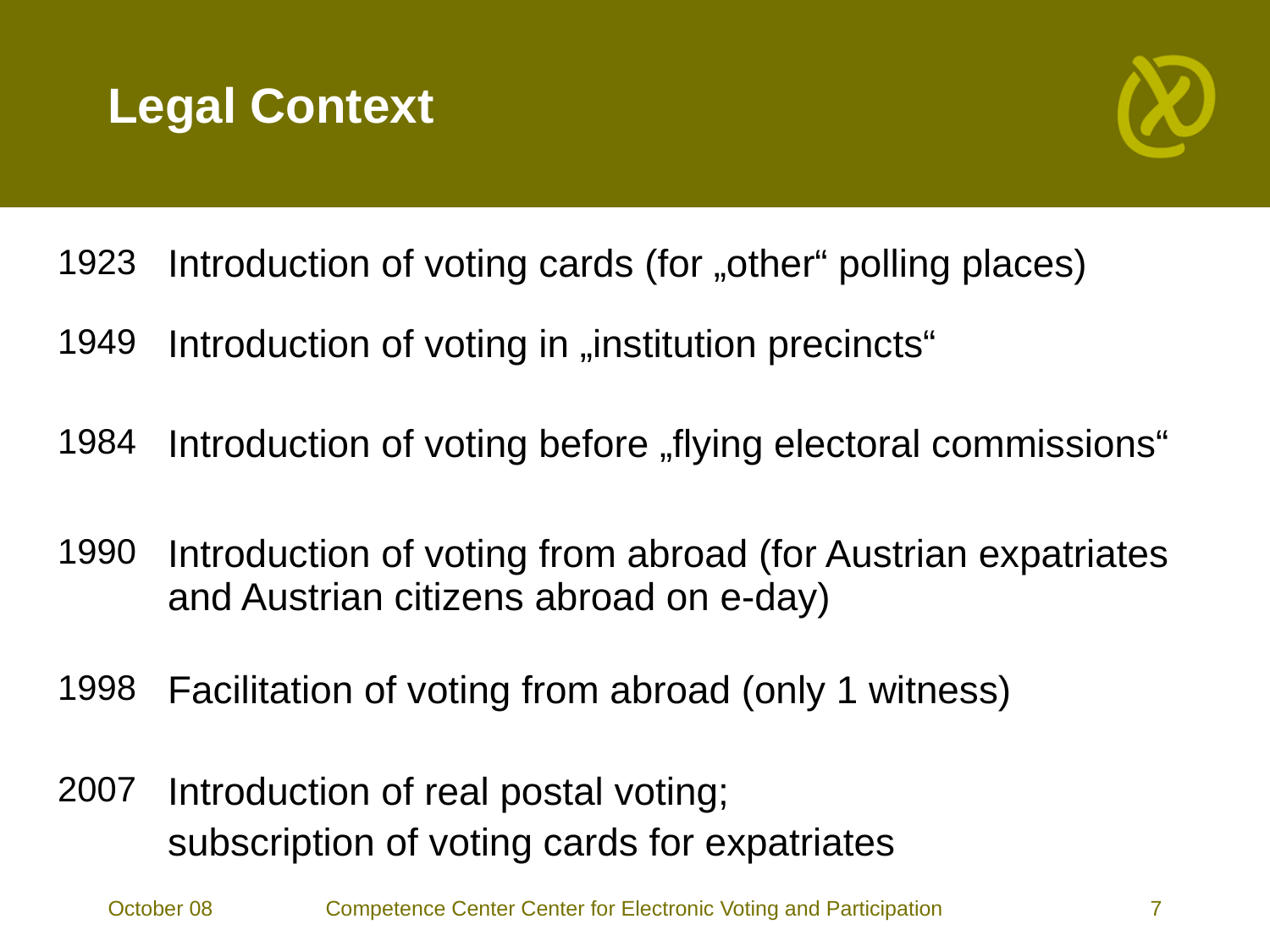

# Legal Context
| 1923 | Introduction of voting cards (for „other“ polling places) |
| --- | --- |
| 1949 | Introduction of voting in „institution precincts“ |
| 1984 | Introduction of voting before „flying electoral commissions“ |
| 1990 | Introduction of voting from abroad (for Austrian expatriates and Austrian citizens abroad on e-day) |
| 1998 | Facilitation of voting from abroad (only 1 witness) |
| 2007 | Introduction of real postal voting; subscription of voting cards for expatriates |
October 08
Competence Center Center for Electronic Voting and Participation
7